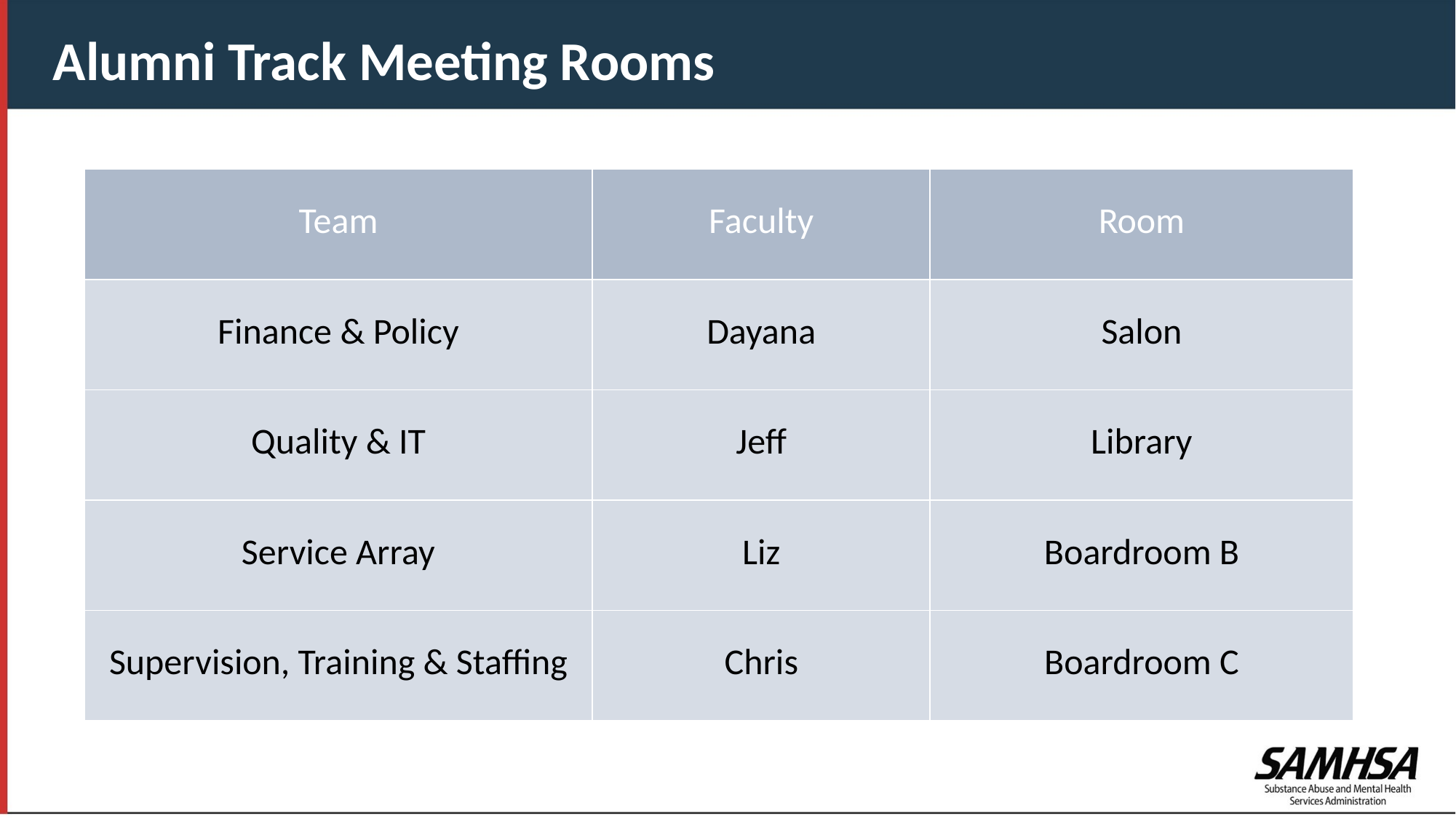

Alumni Track Meeting Rooms

| Team | Faculty | Room |
| --- | --- | --- |
| Finance & Policy | Dayana | Salon |
| Quality & IT | Jeff | Library |
| Service Array | Liz | Boardroom B |
| Supervision, Training & Staffing | Chris | Boardroom C |